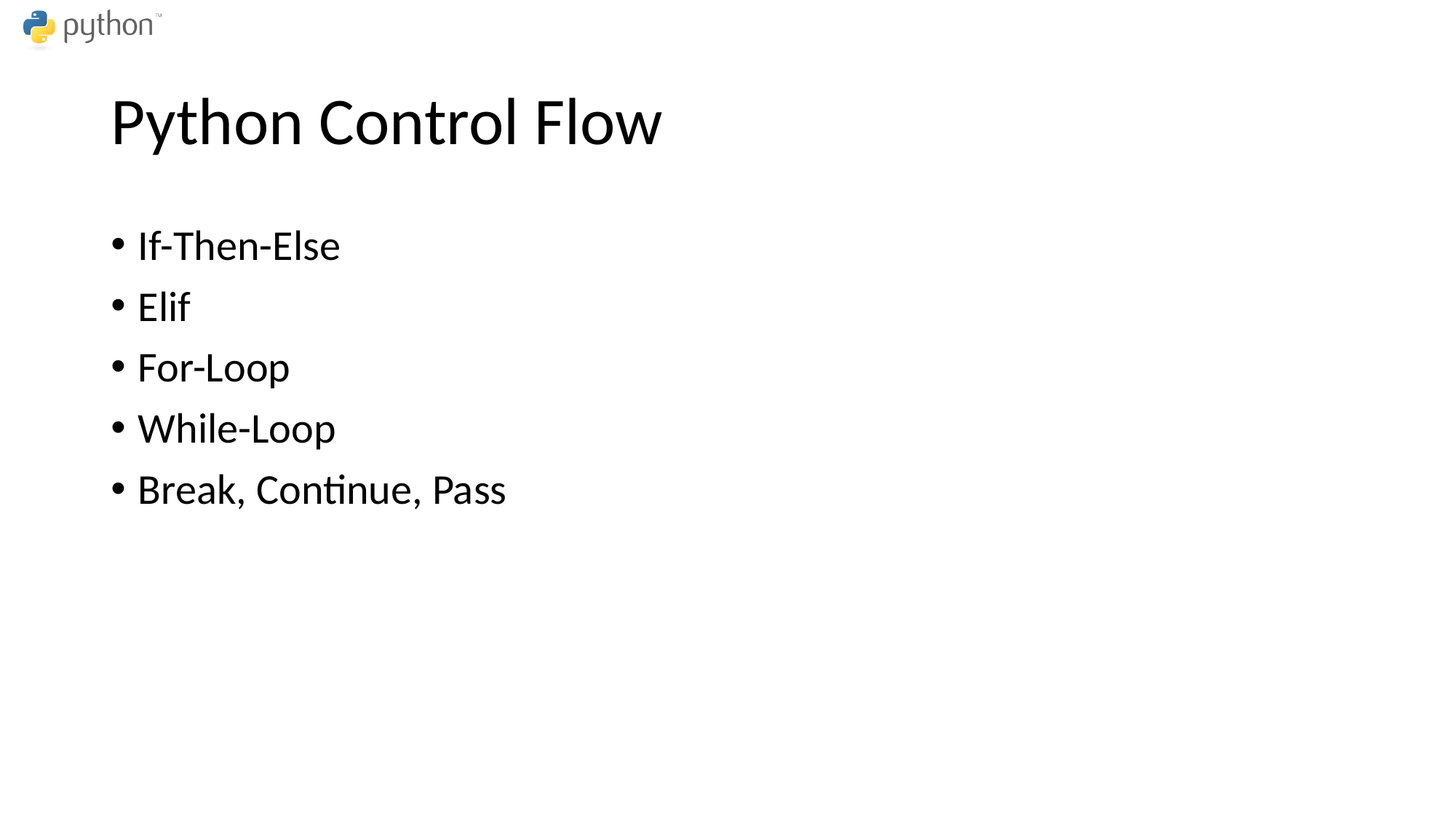

# Python Control Flow
If-Then-Else
Elif
For-Loop
While-Loop
Break, Continue, Pass